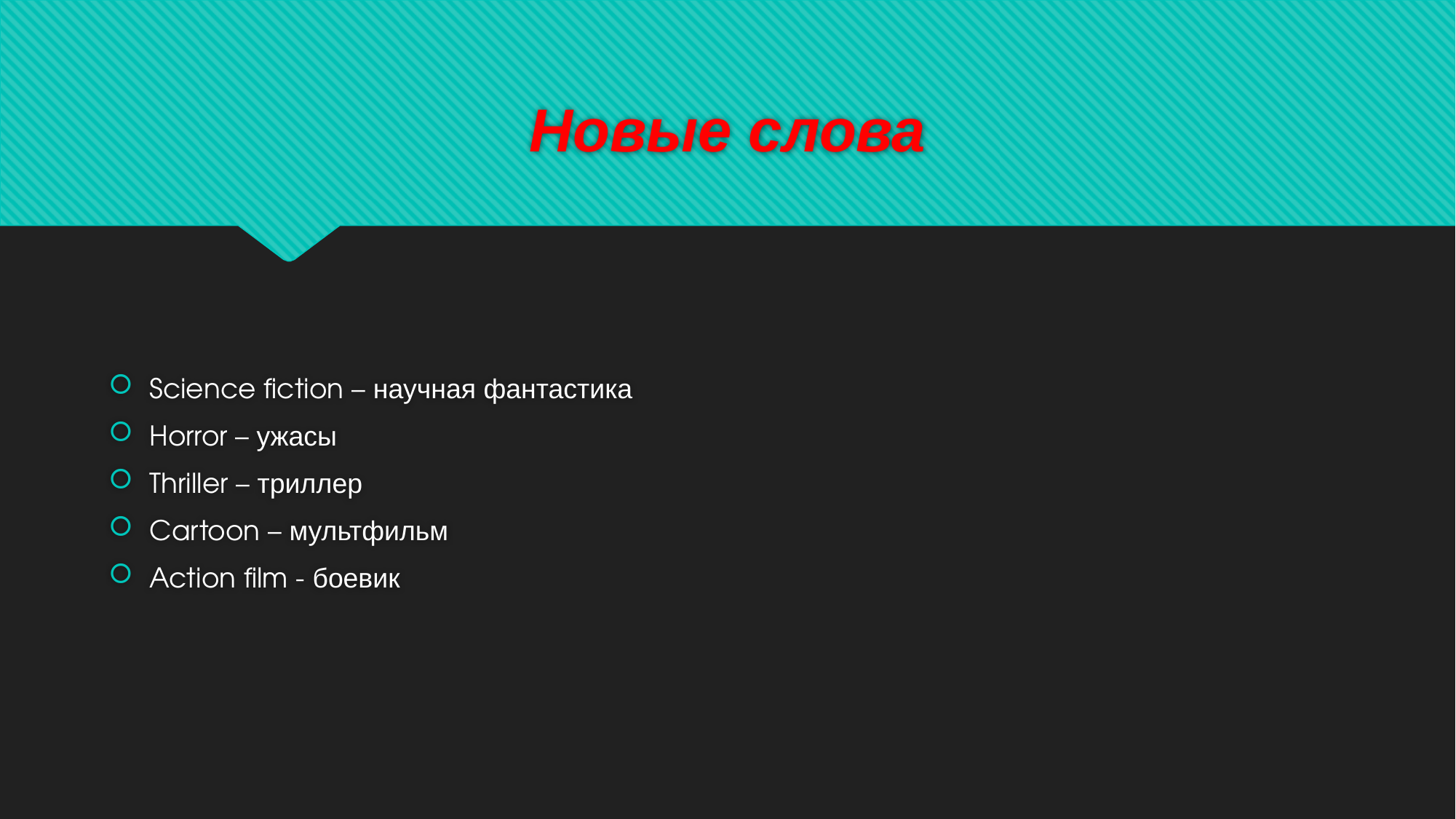

# Новые слова
Science fiction – научная фантастика
Horror – ужасы
Thriller – триллер
Cartoon – мультфильм
Action film - боевик